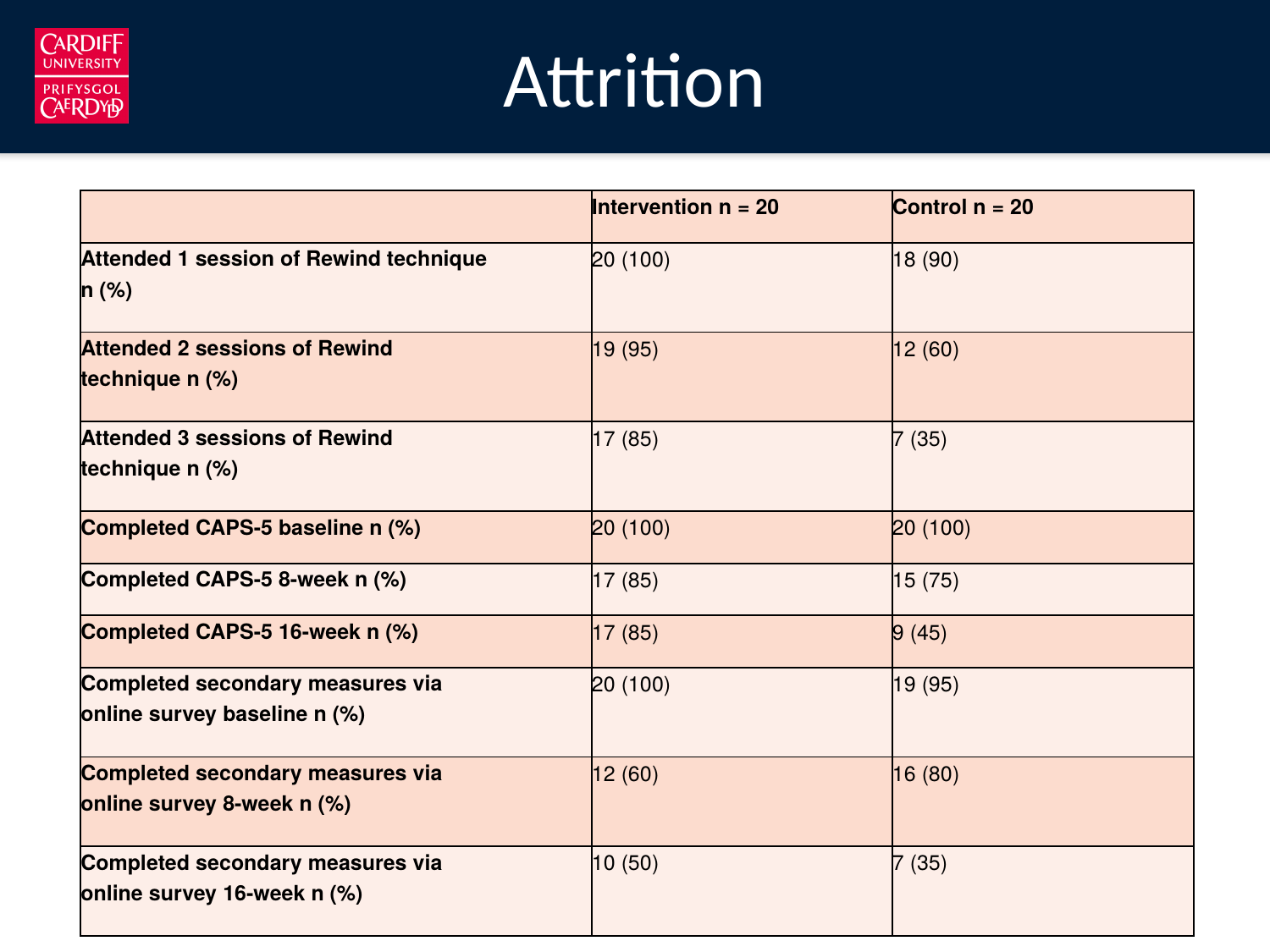

# Attrition
|  | Intervention n = 20 | Control n = 20 |
| --- | --- | --- |
| Attended 1 session of Rewind technique n (%) | 20 (100) | 18 (90) |
| Attended 2 sessions of Rewind technique n (%) | 19 (95) | 12 (60) |
| Attended 3 sessions of Rewind technique n (%) | 17 (85) | 7 (35) |
| Completed CAPS-5 baseline n (%) | 20 (100) | 20 (100) |
| Completed CAPS-5 8-week n (%) | 17 (85) | 15 (75) |
| Completed CAPS-5 16-week n (%) | 17 (85) | 9 (45) |
| Completed secondary measures via online survey baseline n (%) | 20 (100) | 19 (95) |
| Completed secondary measures via online survey 8-week n (%) | 12 (60) | 16 (80) |
| Completed secondary measures via online survey 16-week n (%) | 10 (50) | 7 (35) |